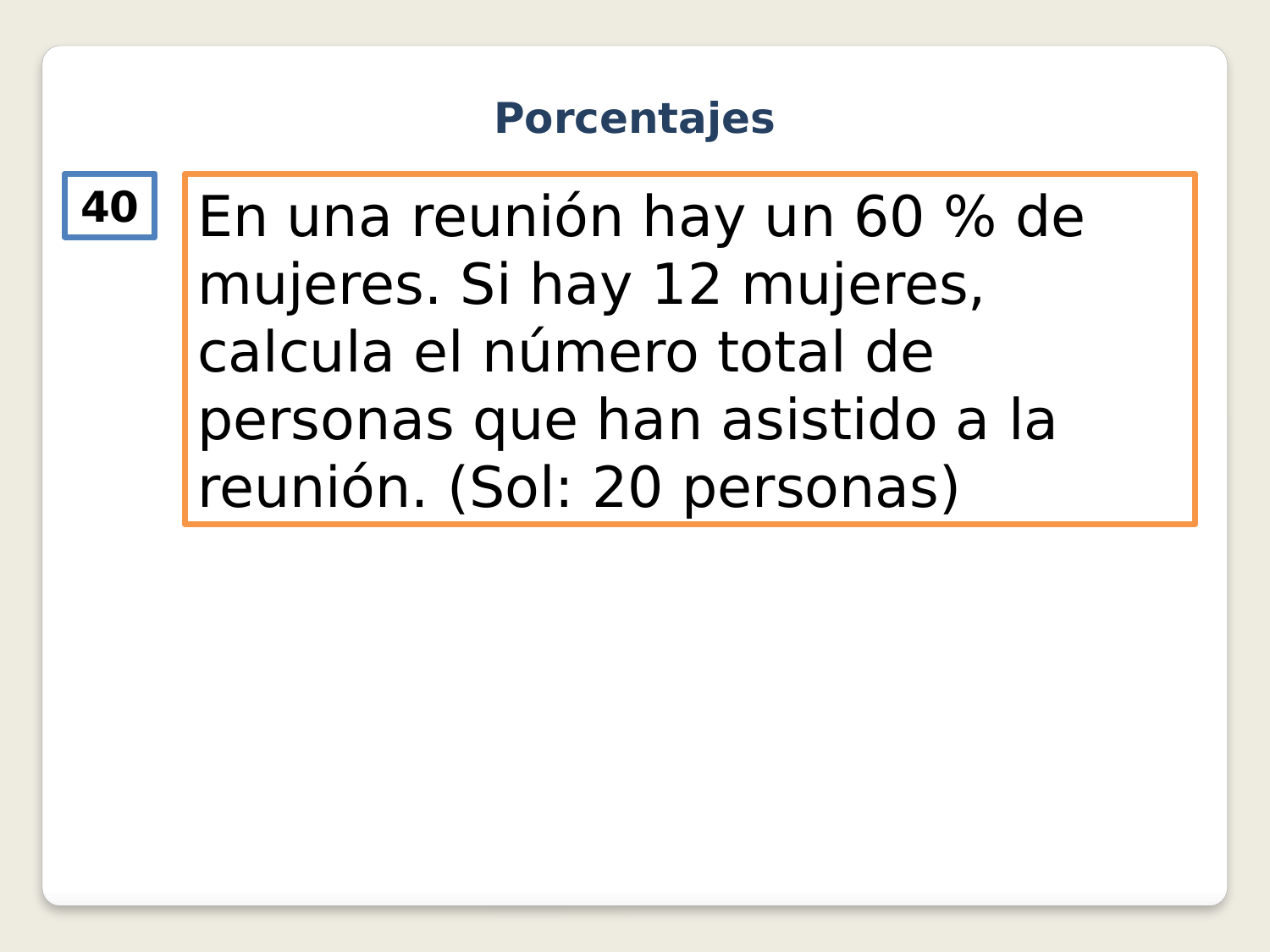

Porcentajes
40
En una reunión hay un 60 % de mujeres. Si hay 12 mujeres, calcula el número total de personas que han asistido a la reunión. (Sol: 20 personas)